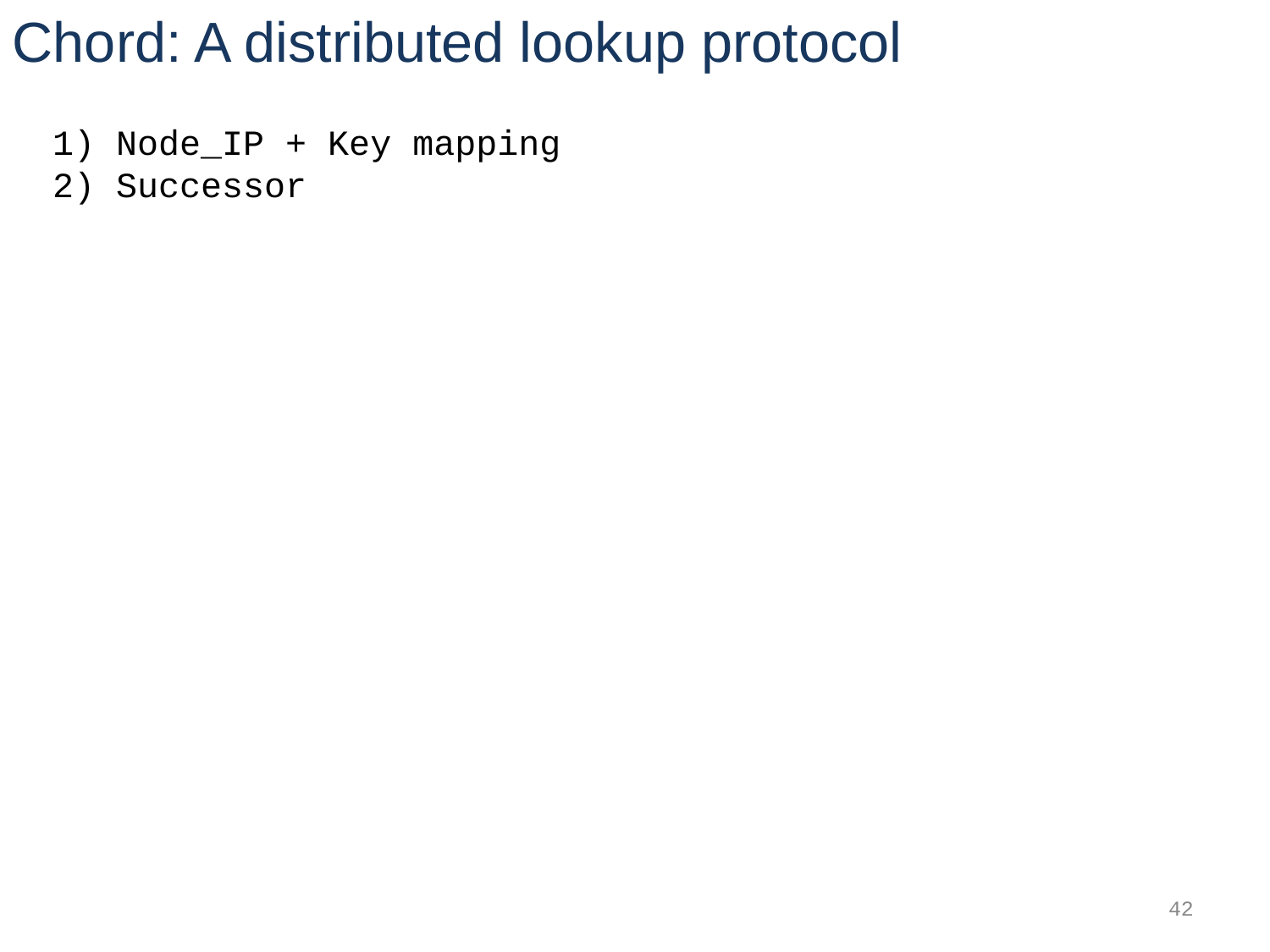

Chord: A distributed lookup protocol
Node_IP + Key mapping
Successor
42